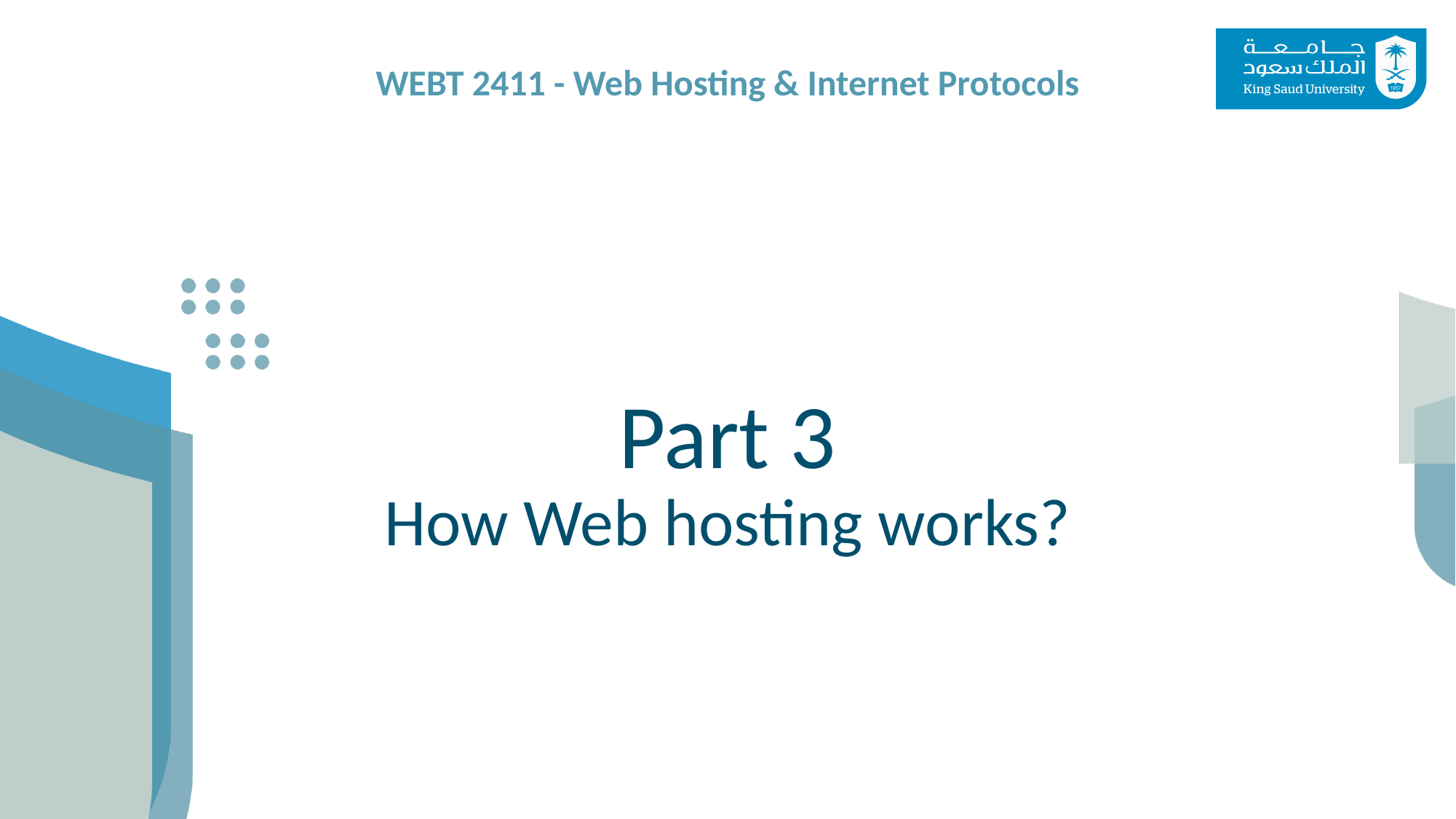

# Part 3 How Web hosting works?